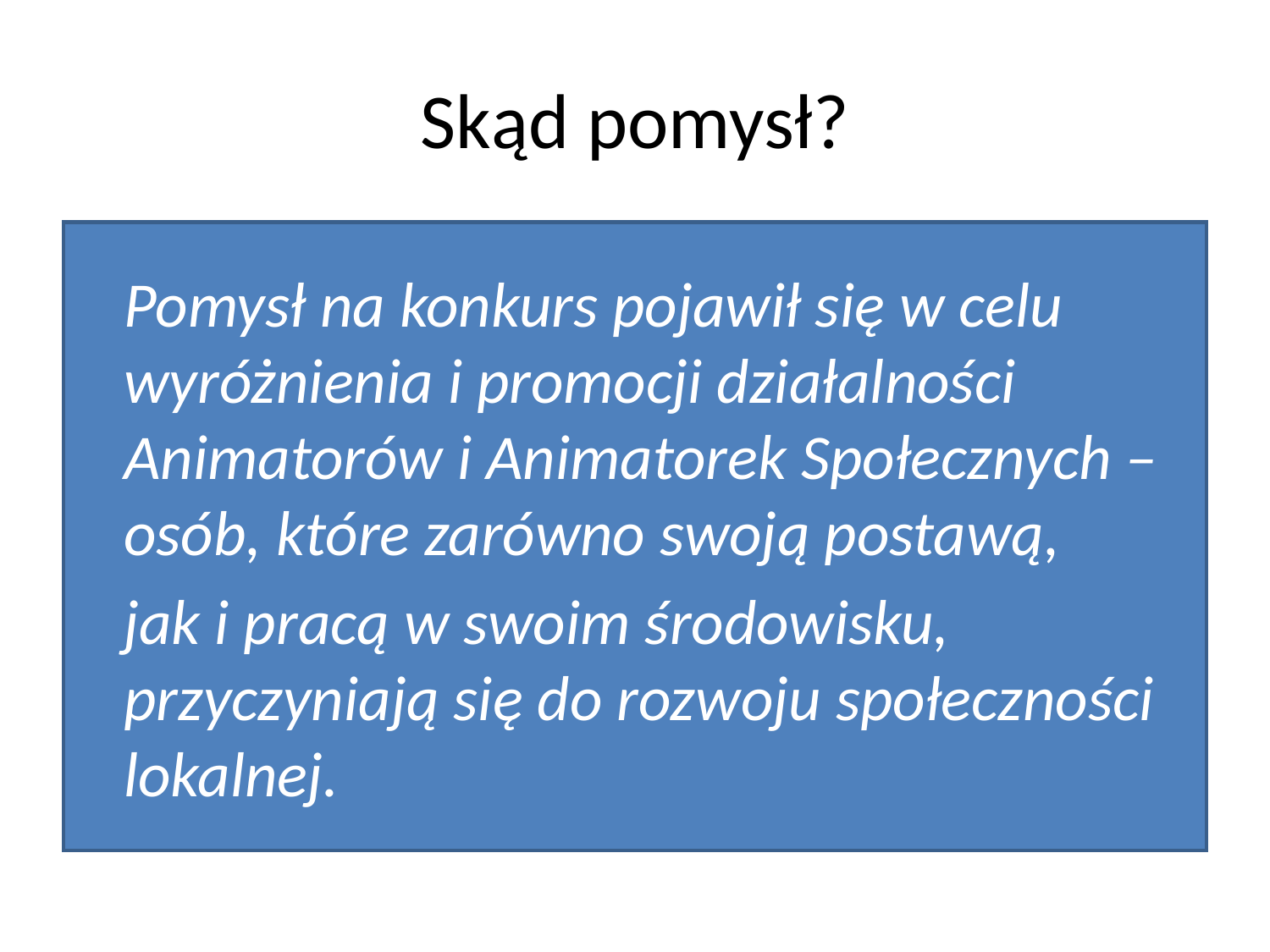

# Skąd pomysł?
	Pomysł na konkurs pojawił się w celu wyróżnienia i promocji działalności Animatorów i Animatorek Społecznych –
osób, które zarówno swoją postawą,
	jak i pracą w swoim środowisku, przyczyniają się do rozwoju społeczności lokalnej.